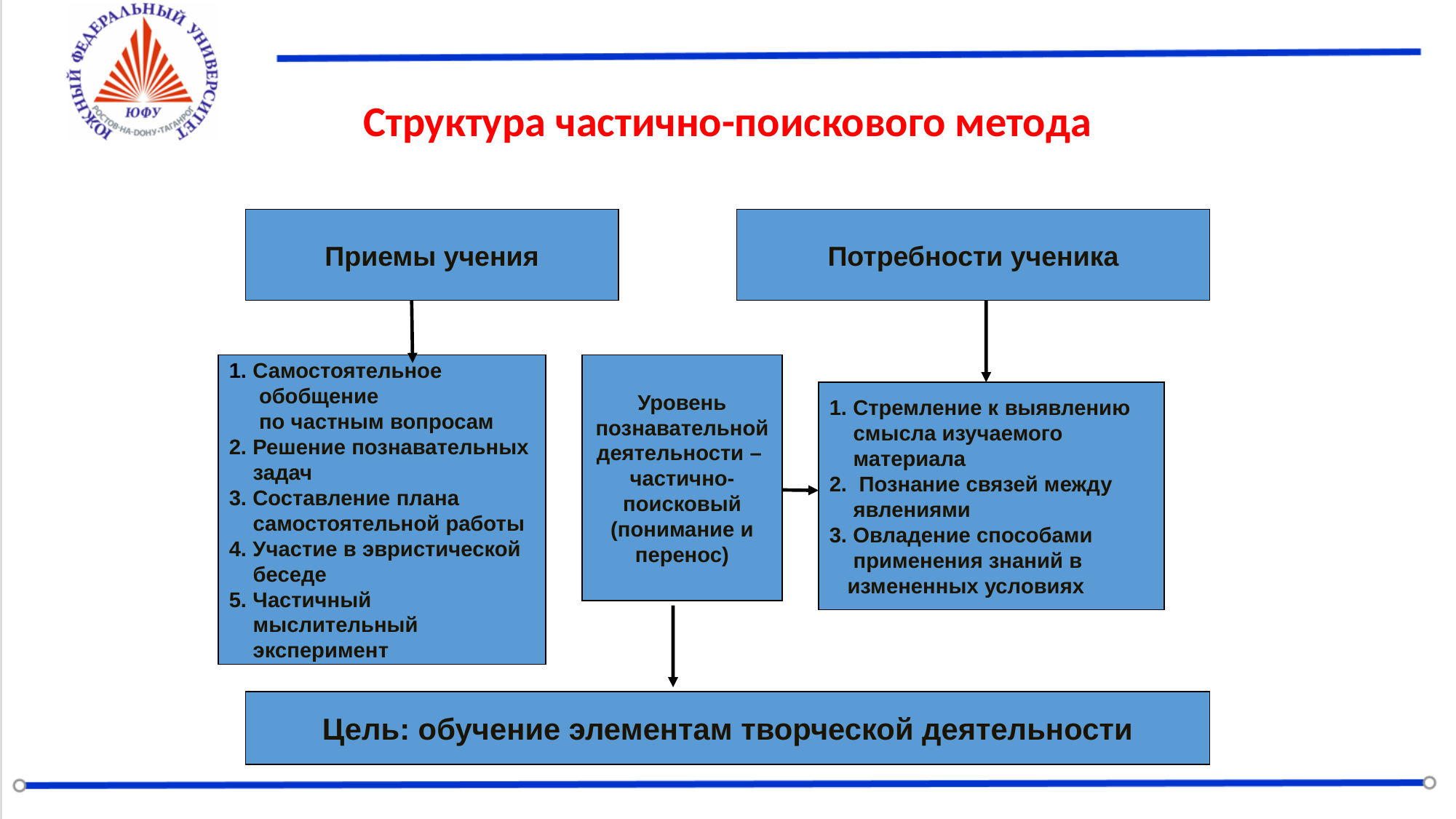

# Структура частично-поискового метода
Приемы учения
Потребности ученика

1. Самостоятельное
     обобщение
     по частным вопросам
2. Решение познавательных
    задач
3. Составление плана
    самостоятельной работы
4. Участие в эвристической
    беседе
5. Частичный
    мыслительный
    эксперимент
Уровень
познавательной
деятельности –
частично-
поисковый
(понимание и
перенос)
1. Стремление к выявлению
    смысла изучаемого
    материала
2.  Познание связей между
    явлениями
3. Овладение способами
    применения знаний в
   измененных условиях

Цель: обучение элементам творческой деятельности